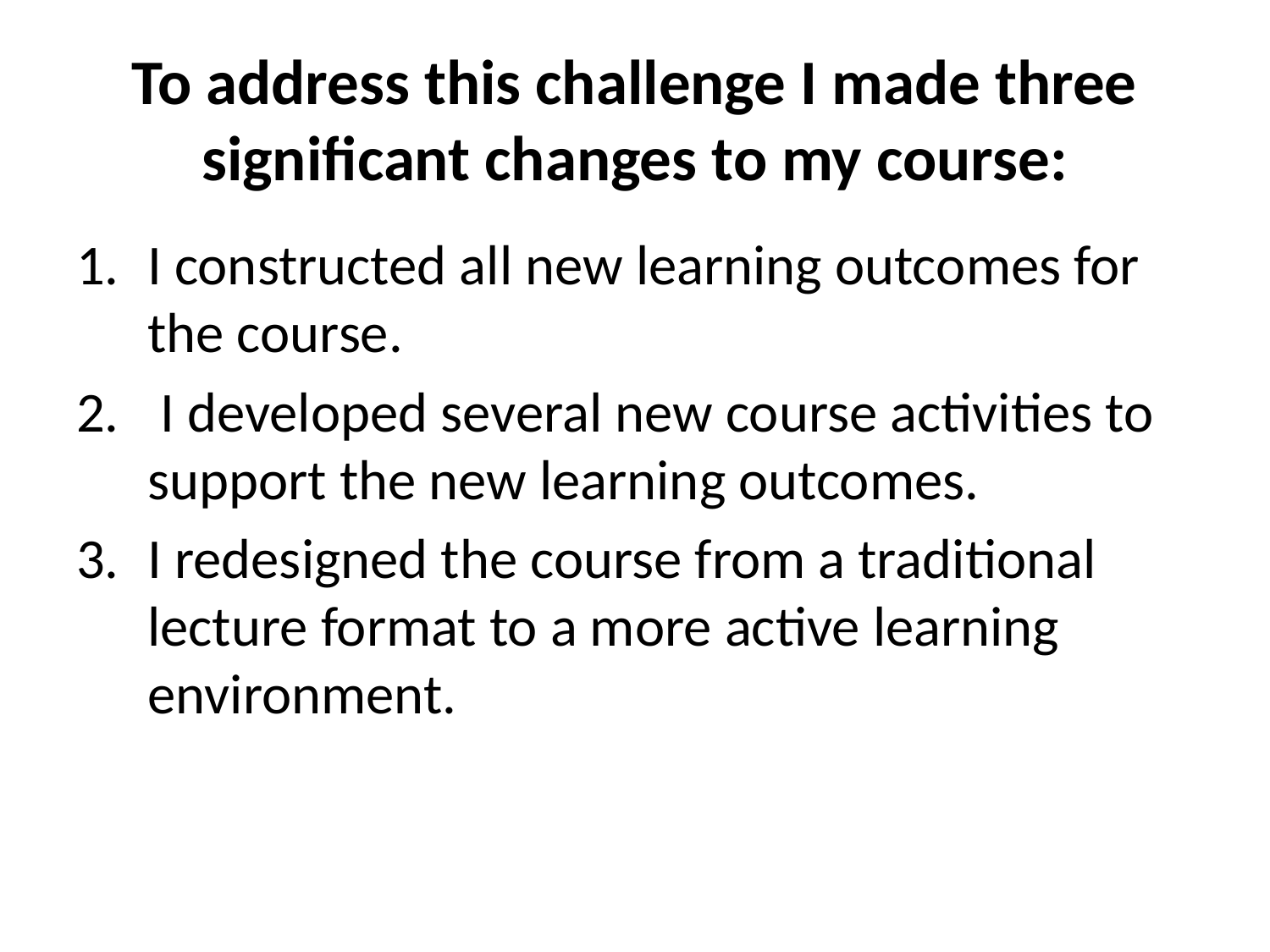

# To address this challenge I made three significant changes to my course:
I constructed all new learning outcomes for the course.
 I developed several new course activities to support the new learning outcomes.
I redesigned the course from a traditional lecture format to a more active learning environment.